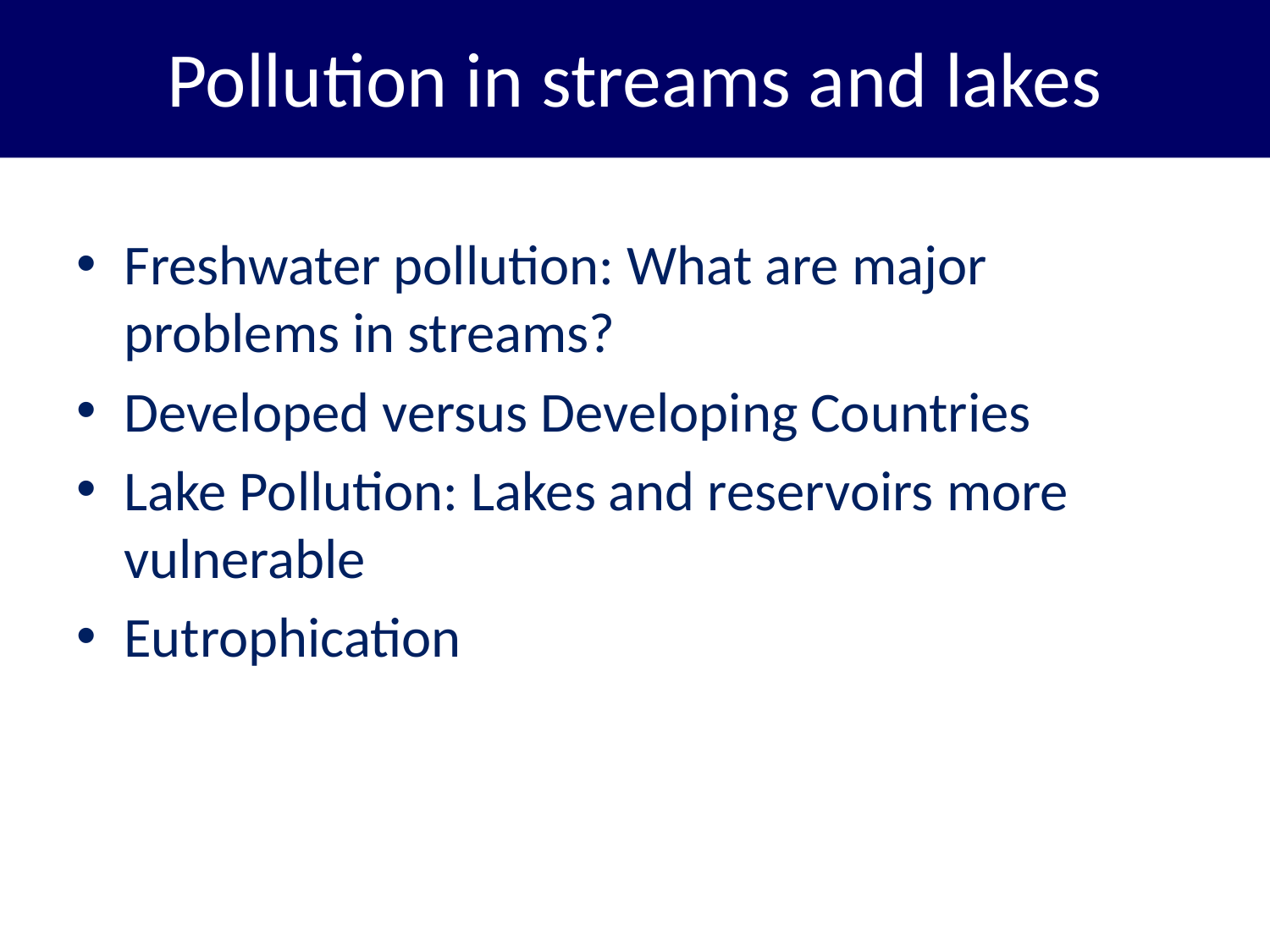

# Pollution in streams and lakes
Freshwater pollution: What are major problems in streams?
Developed versus Developing Countries
Lake Pollution: Lakes and reservoirs more vulnerable
Eutrophication